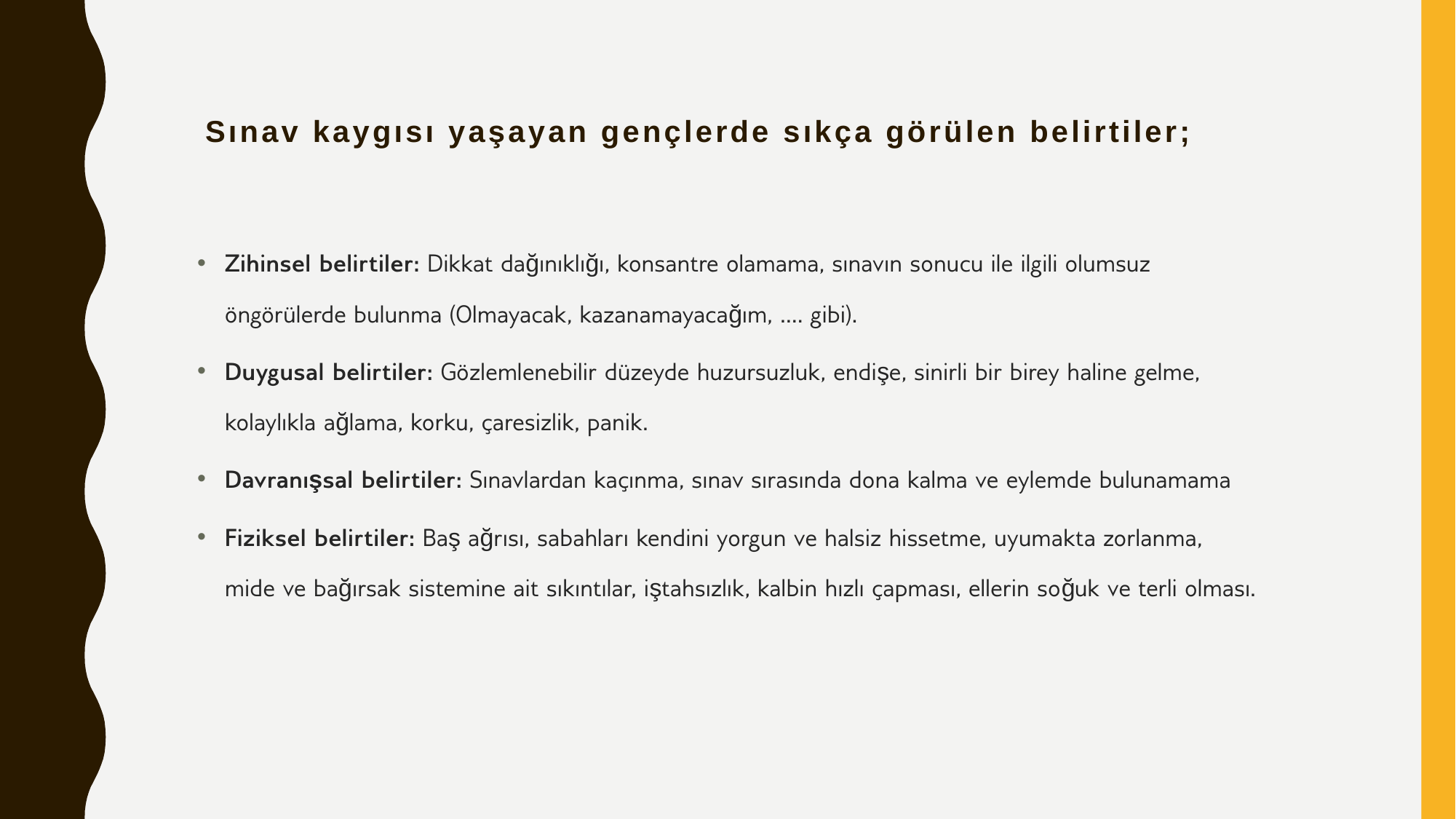

# Sınav kaygısı yaşayan gençlerde sıkça görülen belirtiler;
Zihinsel belirtiler: Dikkat dağınıklığı, konsantre olamama, sınavın sonucu ile ilgili olumsuz öngörülerde bulunma (Olmayacak, kazanamayacağım, …. gibi).
Duygusal belirtiler: Gözlemlenebilir düzeyde huzursuzluk, endişe, sinirli bir birey haline gelme, kolaylıkla ağlama, korku, çaresizlik, panik.
Davranışsal belirtiler: Sınavlardan kaçınma, sınav sırasında dona kalma ve eylemde bulunamama
Fiziksel belirtiler: Baş ağrısı, sabahları kendini yorgun ve halsiz hissetme, uyumakta zorlanma, mide ve bağırsak sistemine ait sıkıntılar, iştahsızlık, kalbin hızlı çapması, ellerin soğuk ve terli olması.